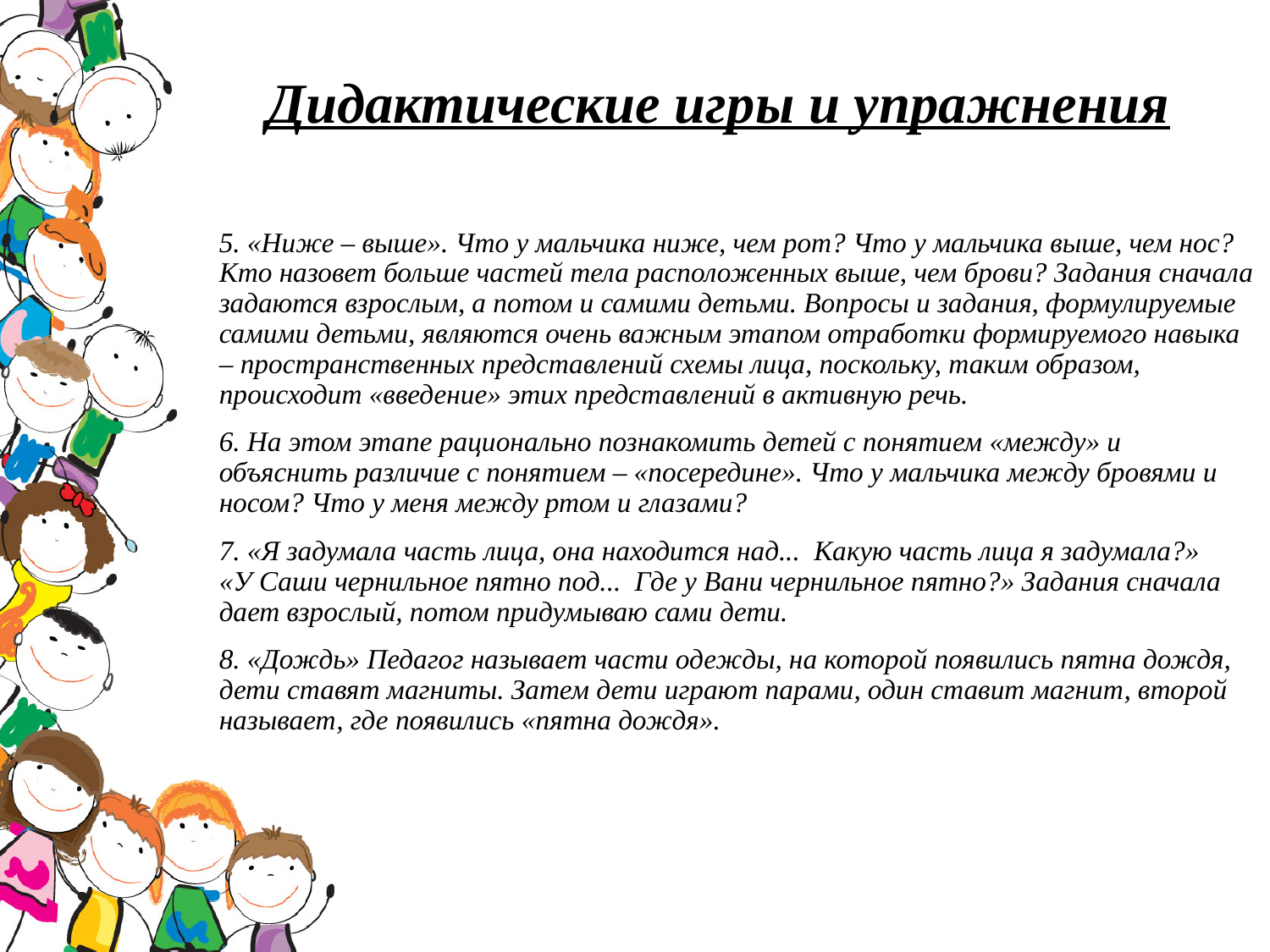

# Дидактические игры и упражнения
	5. «Ниже – выше». Что у мальчика ниже, чем рот? Что у мальчика выше, чем нос? Кто назовет больше частей тела расположенных выше, чем брови? Задания сначала задаются взрослым, а потом и самими детьми. Вопросы и задания, формулируемые самими детьми, являются очень важным этапом отработки формируемого навыка – пространственных представлений схемы лица, поскольку, таким образом, происходит «введение» этих представлений в активную речь.
	6. На этом этапе рационально познакомить детей с понятием «между» и объяснить различие с понятием – «посередине». Что у мальчика между бровями и носом? Что у меня между ртом и глазами?
	7. «Я задумала часть лица, она находится над...  Какую часть лица я задумала?»    «У Саши чернильное пятно под...  Где у Вани чернильное пятно?» Задания сначала дает взрослый, потом придумываю сами дети.
	8. «Дождь» Педагог называет части одежды, на которой появились пятна дождя, дети ставят магниты. Затем дети играют парами, один ставит магнит, второй называет, где появились «пятна дождя».